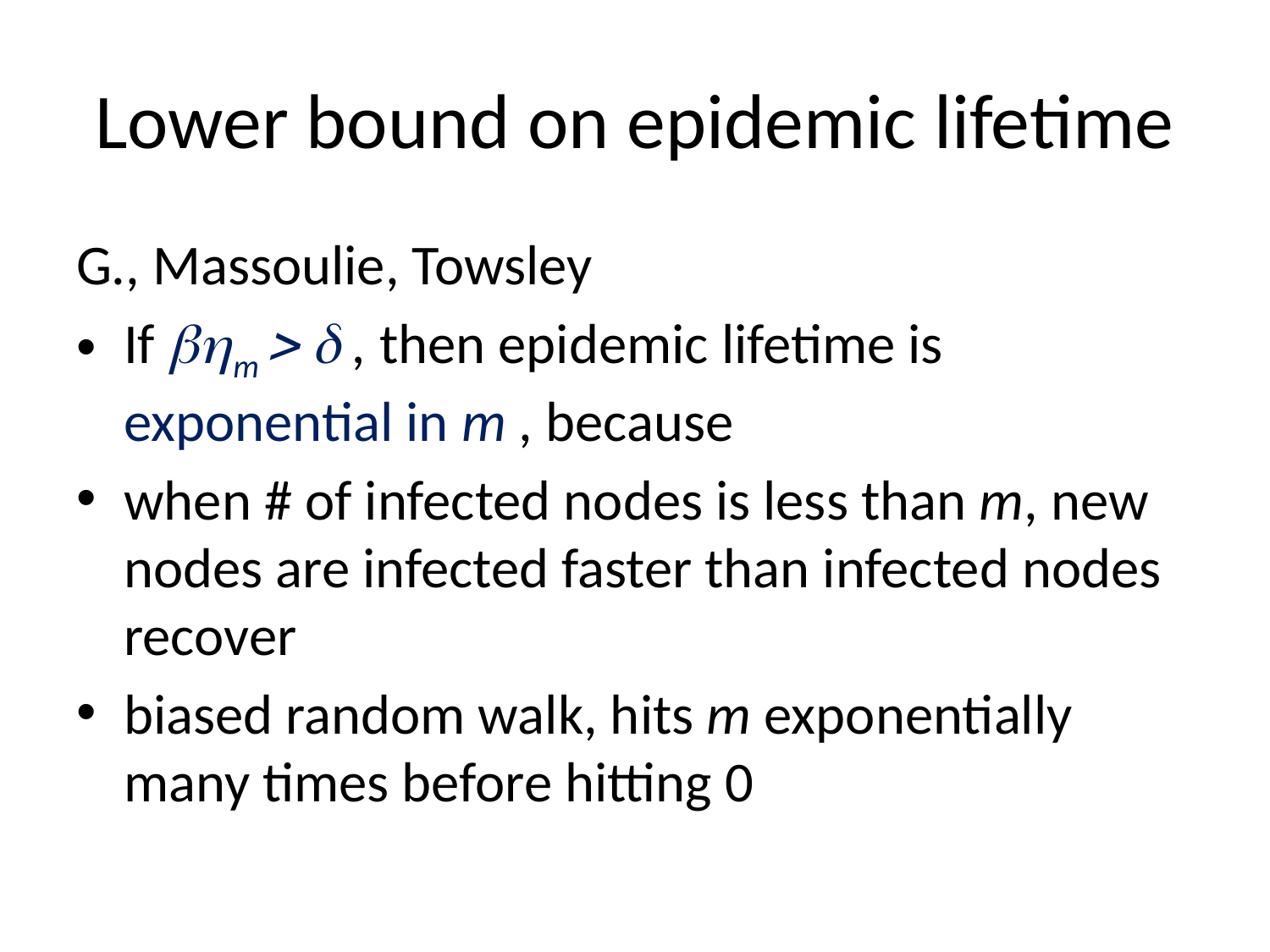

# Lower bound on epidemic lifetime
G., Massoulie, Towsley
If βηm > δ , then epidemic lifetime is exponential in m , because
when # of infected nodes is less than m, new nodes are infected faster than infected nodes recover
biased random walk, hits m exponentially many times before hitting 0